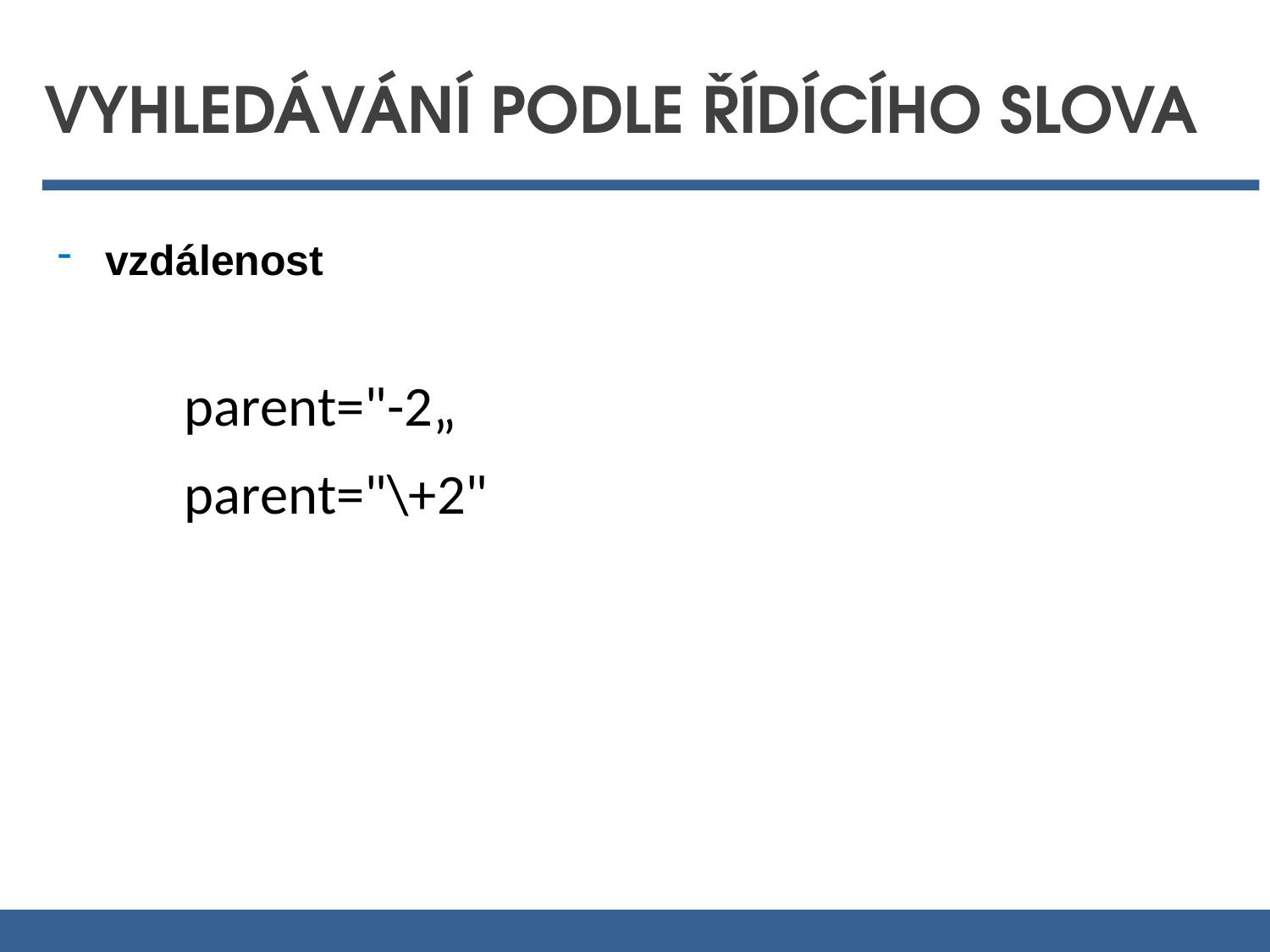

Vyhledávání podle řídícího slova

vzdálenost

	parent="-2„
	parent="\+2"